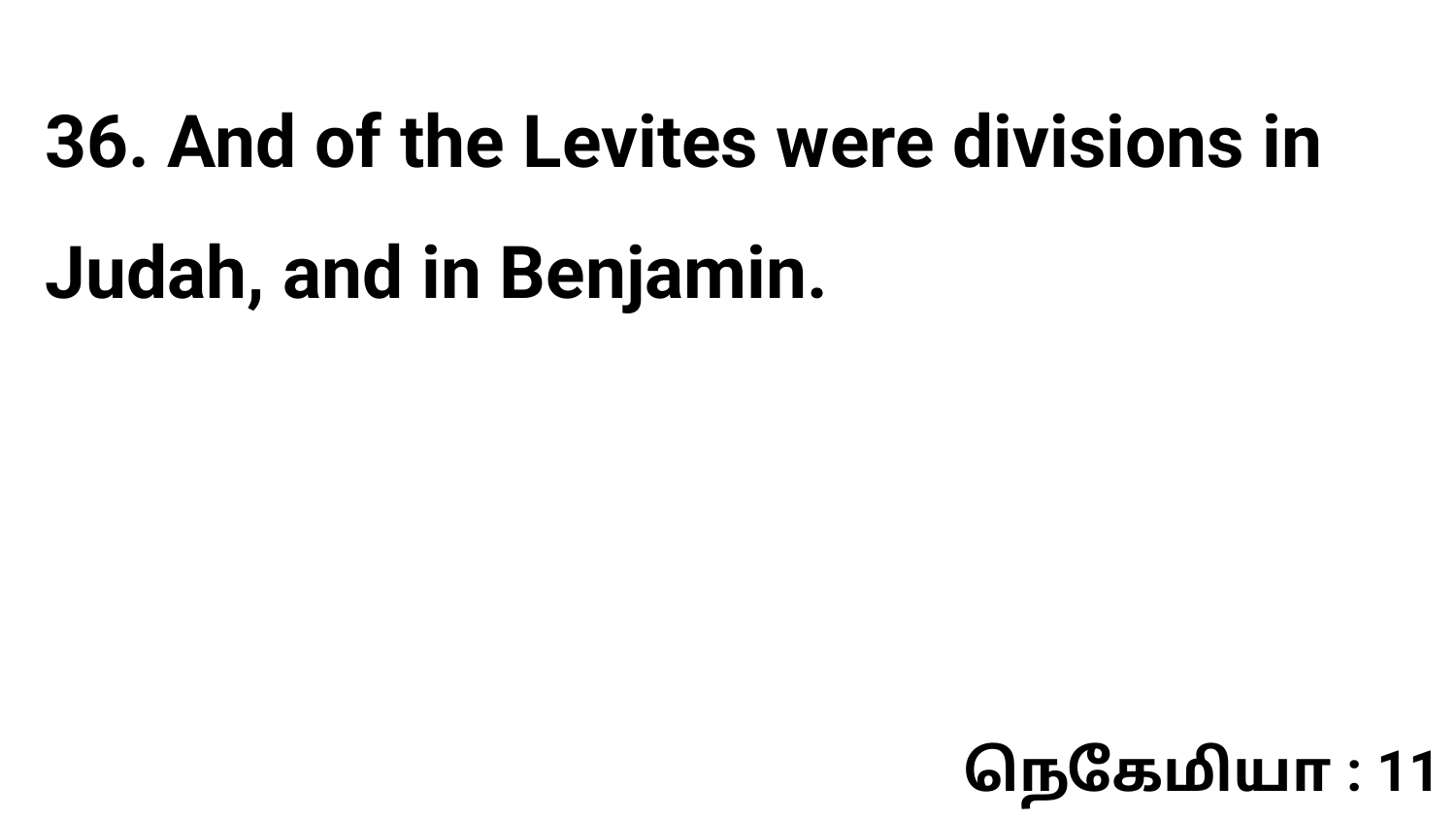

36. And of the Levites were divisions in Judah, and in Benjamin.
நெகேமியா : 11